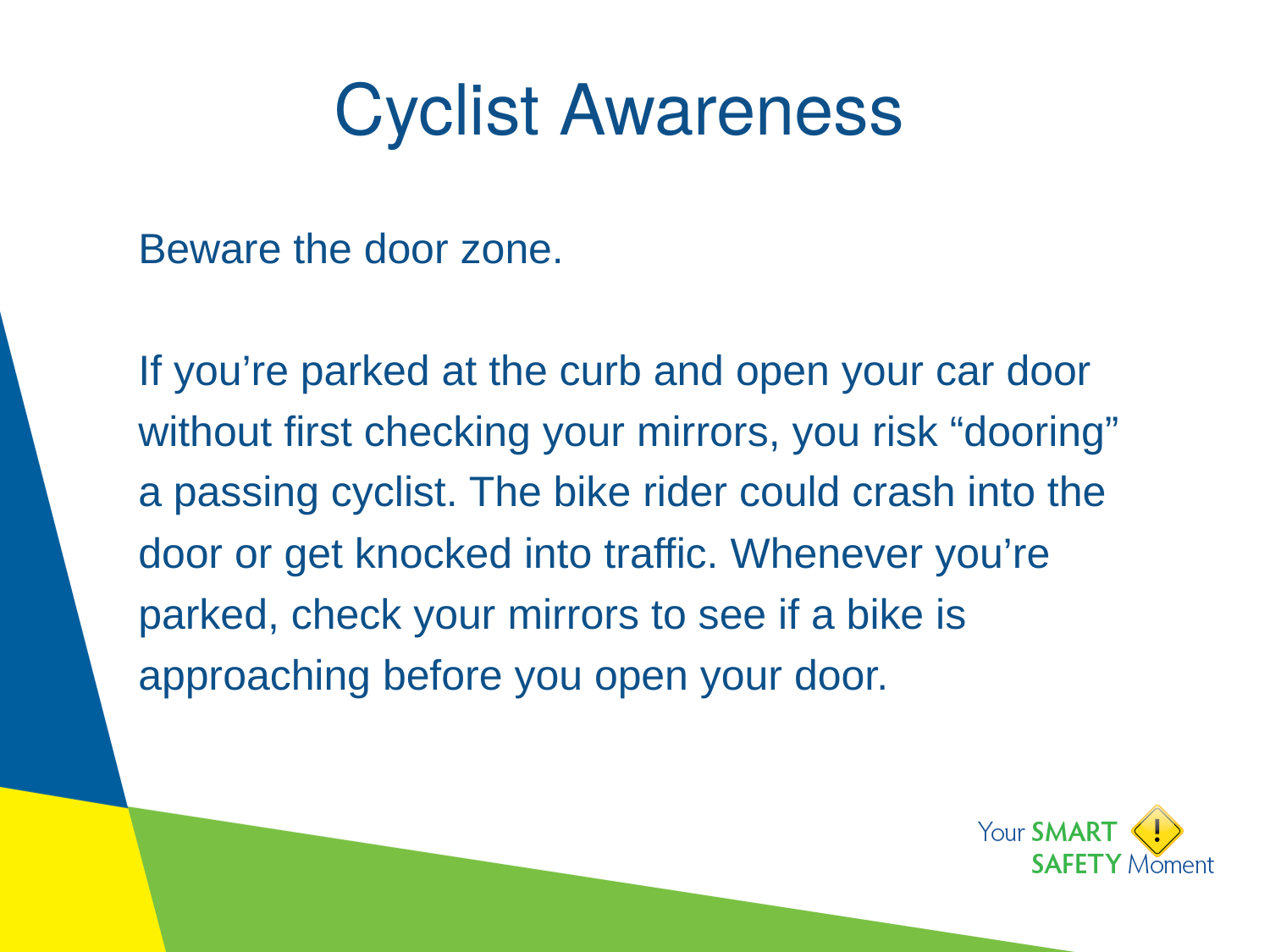

# Cyclist Awareness
Beware the door zone.

If you’re parked at the curb and open your car door without first checking your mirrors, you risk “dooring” a passing cyclist. The bike rider could crash into the door or get knocked into traffic. Whenever you’re parked, check your mirrors to see if a bike is approaching before you open your door.